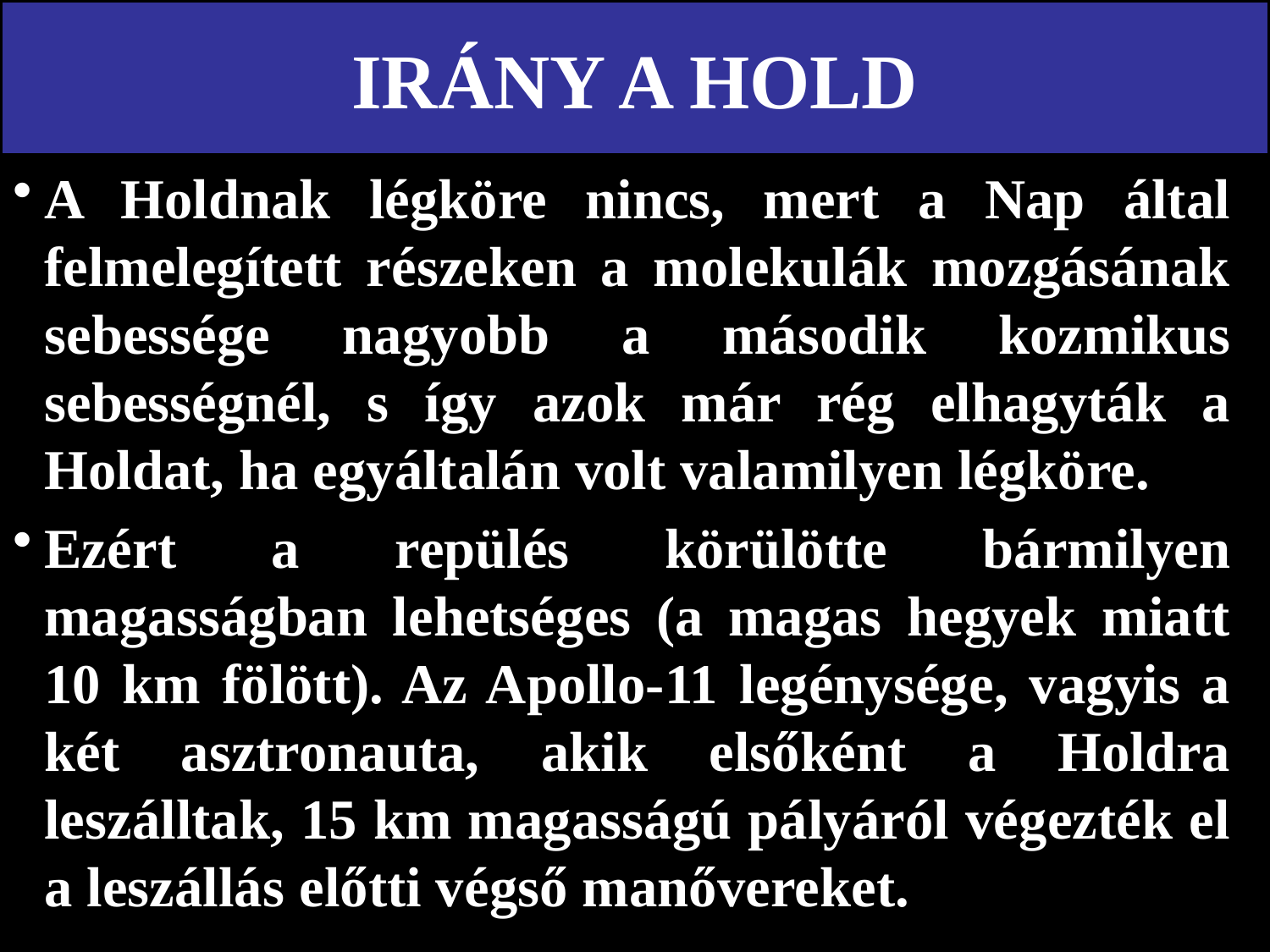

# IRÁNY A HOLD
A Holdnak légköre nincs, mert a Nap által felmelegített részeken a molekulák mozgásának sebessége nagyobb a második kozmikus sebességnél, s így azok már rég elhagyták a Holdat, ha egyáltalán volt valamilyen légköre.
Ezért a repülés körülötte bármilyen magasságban lehetséges (a magas hegyek miatt 10 km fölött). Az Apollo-11 legénysége, vagyis a két asztronauta, akik elsőként a Holdra leszálltak, 15 km magasságú pályáról végezték el a leszállás előtti végső manővereket.